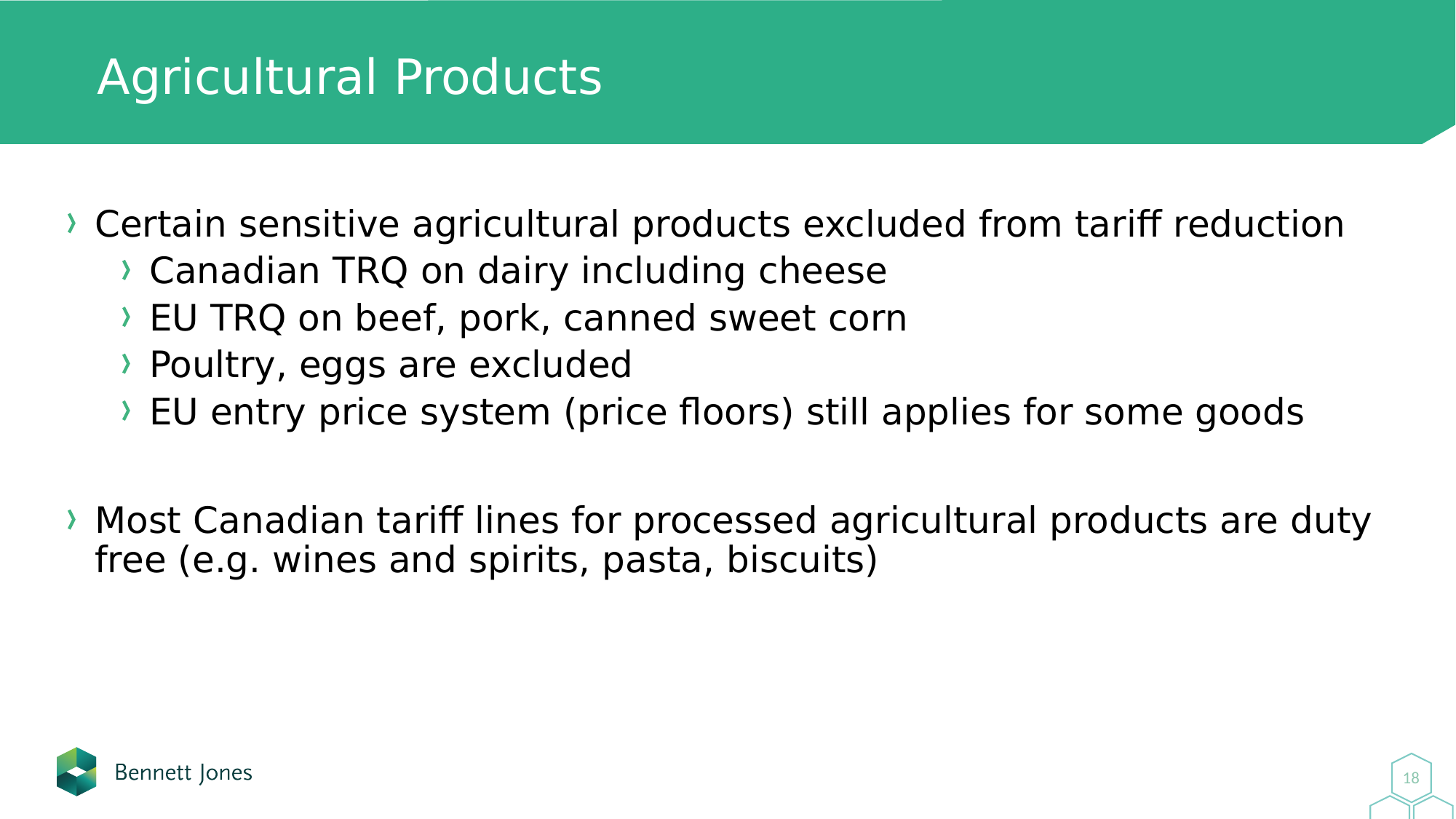

# Agricultural Products
Certain sensitive agricultural products excluded from tariff reduction
Canadian TRQ on dairy including cheese
EU TRQ on beef, pork, canned sweet corn
Poultry, eggs are excluded
EU entry price system (price floors) still applies for some goods

Most Canadian tariff lines for processed agricultural products are duty free (e.g. wines and spirits, pasta, biscuits)

18